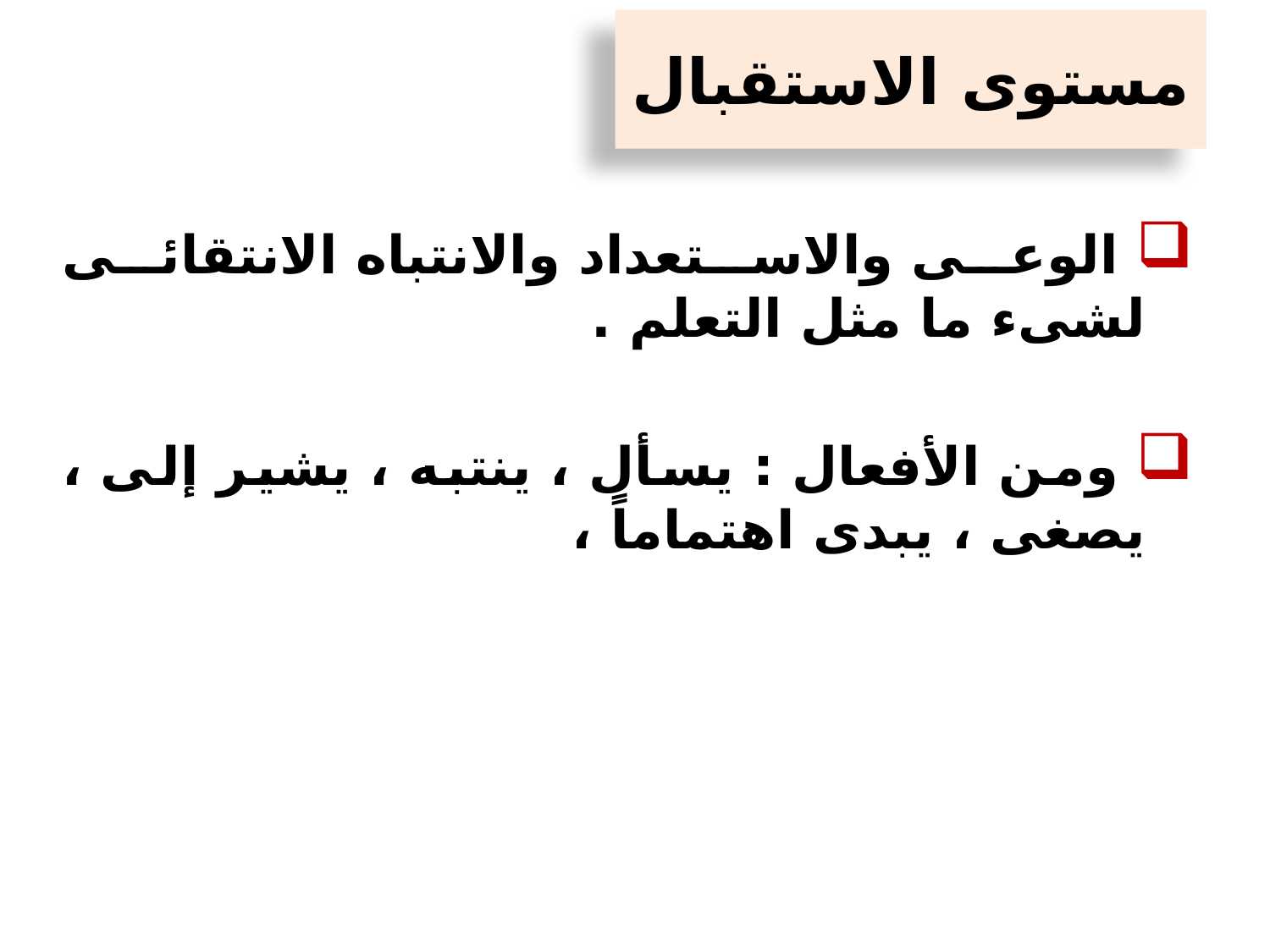

# مستوى الاستقبال
 الوعى والاستعداد والانتباه الانتقائى لشىء ما مثل التعلم .

 ومن الأفعال : يسأل ، ينتبه ، يشير إلى ، يصغى ، يبدى اهتماماً ،